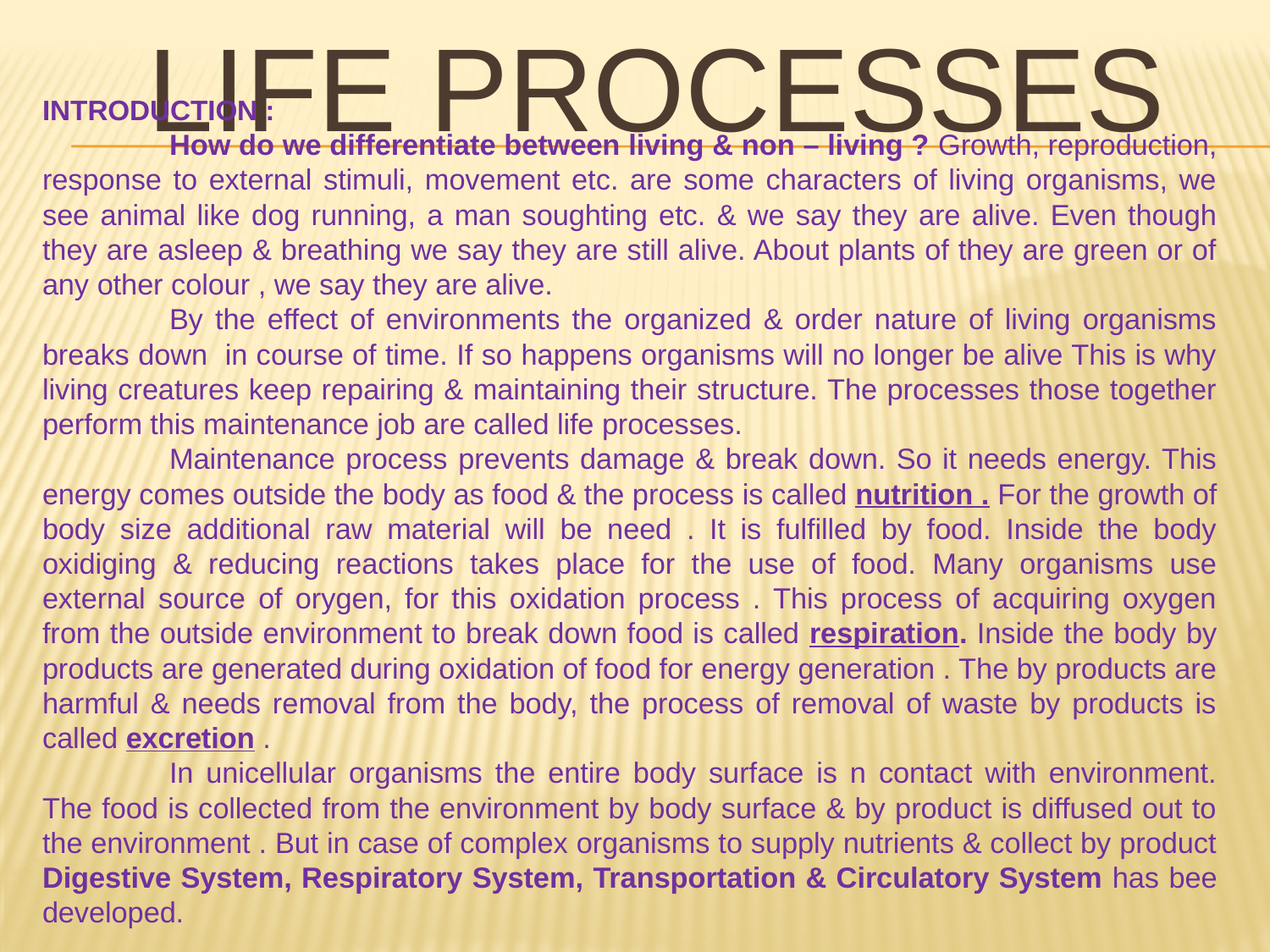

# Life Processes

INTRODUCTION :
	How do we differentiate between living & non – living ? Growth, reproduction, response to external stimuli, movement etc. are some characters of living organisms, we see animal like dog running, a man soughting etc. & we say they are alive. Even though they are asleep & breathing we say they are still alive. About plants of they are green or of any other colour , we say they are alive.
	By the effect of environments the organized & order nature of living organisms breaks down  in course of time. If so happens organisms will no longer be alive This is why living creatures keep repairing & maintaining their structure. The processes those together perform this maintenance job are called life processes.
	Maintenance process prevents damage & break down. So it needs energy. This energy comes outside the body as food & the process is called nutrition . For the growth of body size additional raw material will be need . It is fulfilled by food. Inside the body oxidiging & reducing reactions takes place for the use of food. Many organisms use external source of orygen, for this oxidation process . This process of acquiring oxygen from the outside environment to break down food is called respiration. Inside the body by products are generated during oxidation of food for energy generation . The by products are harmful & needs removal from the body, the process of removal of waste by products is called excretion .
	In unicellular organisms the entire body surface is n contact with environment. The food is collected from the environment by body surface & by product is diffused out to the environment . But in case of complex organisms to supply nutrients & collect by product Digestive System, Respiratory System, Transportation & Circulatory System has bee developed.